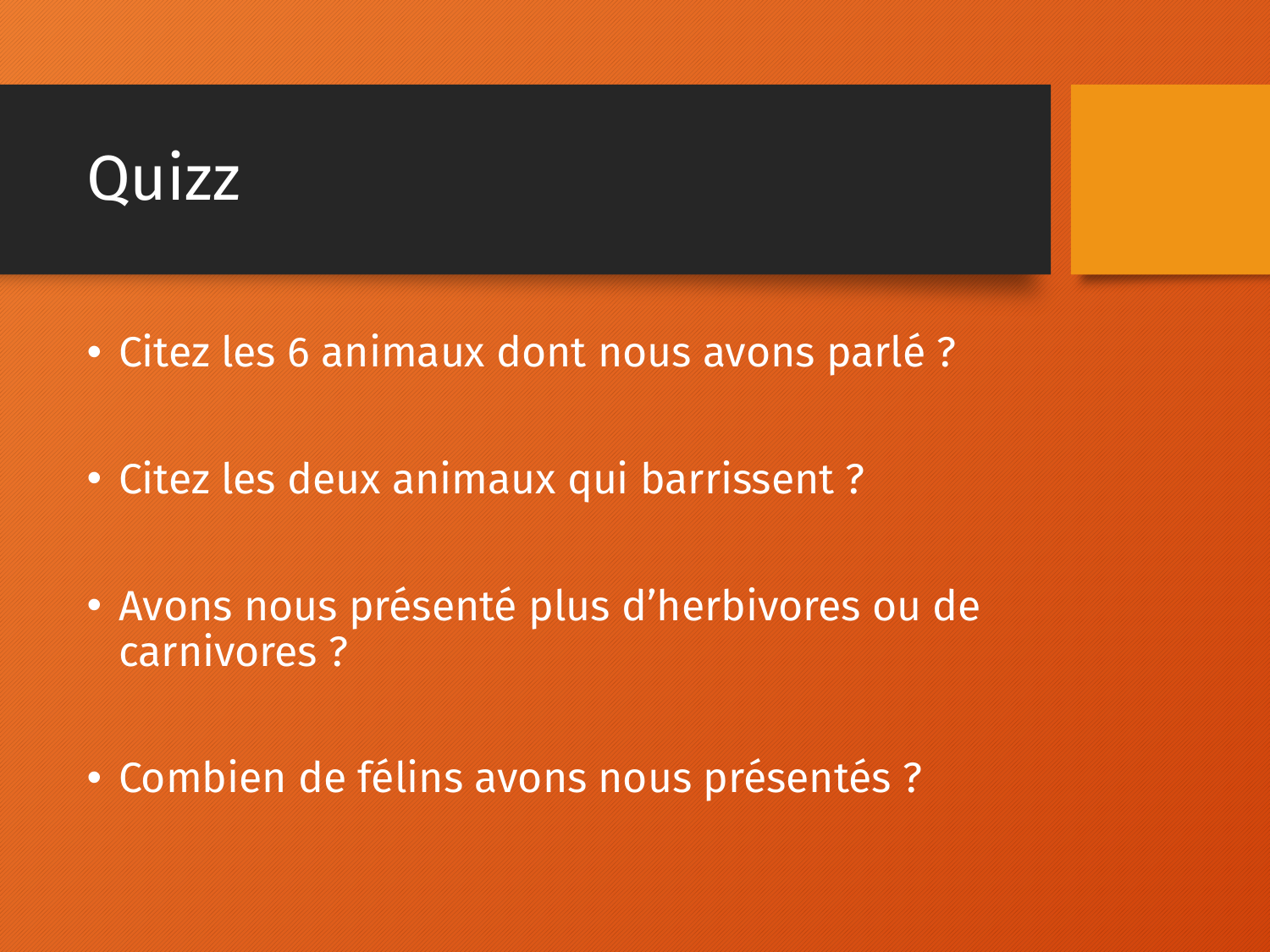

# Quizz
Citez les 6 animaux dont nous avons parlé ?

Citez les deux animaux qui barrissent ?

Avons nous présenté plus d’herbivores ou de carnivores ?

Combien de félins avons nous présentés ?